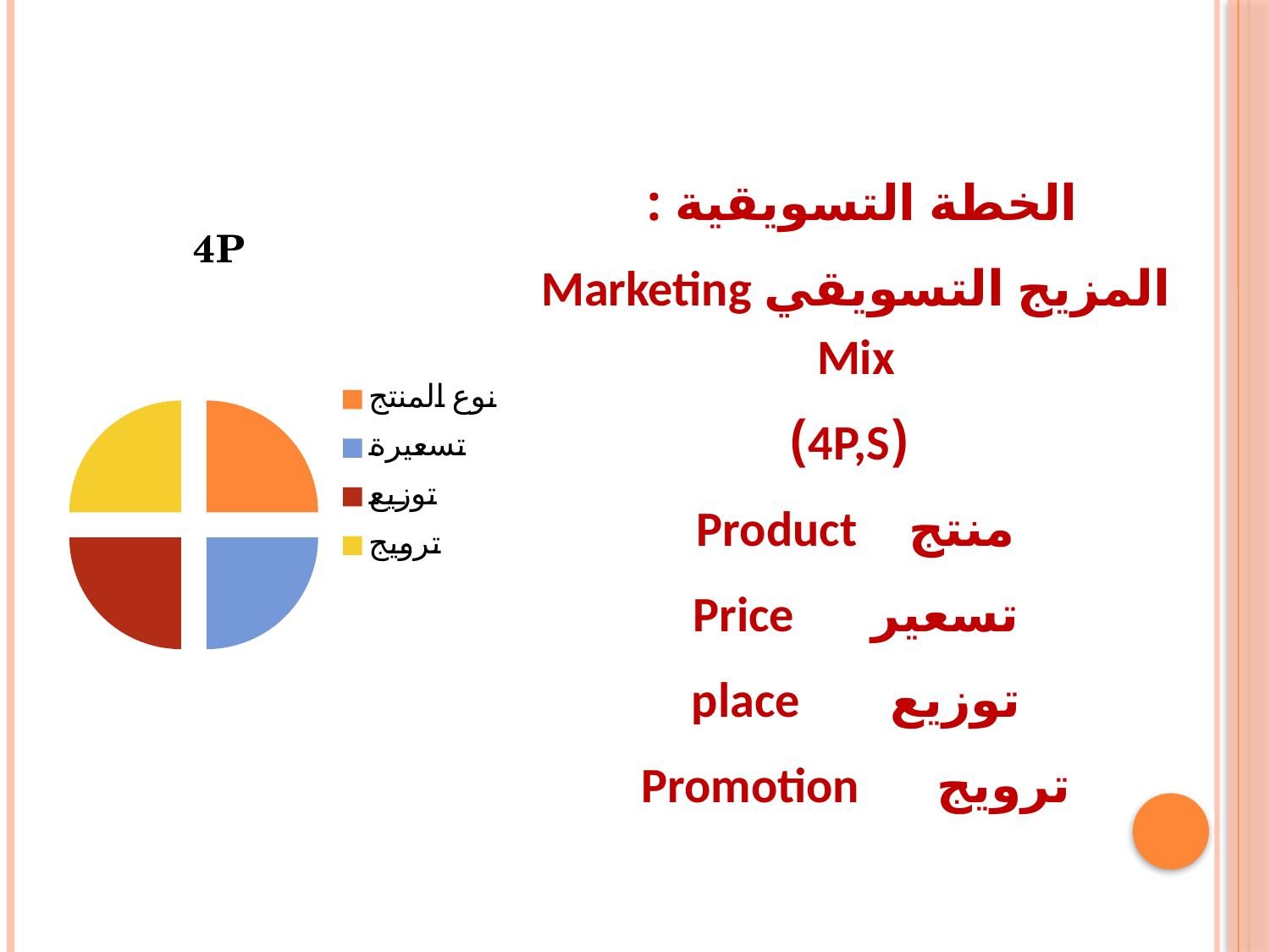

### Chart: 4P

| Category | المبيعات |
|---|---|
| نوع المنتج | 5.0 |
| تسعيرة  | 5.0 |
| توزيع | 5.0 |
| ترويج | 5.0 |
الخطة التسويقية :
المزيج التسويقي Marketing Mix
 (4P,S)
منتج    Product
تسعير      Price
 توزيع       place
 ترويج      Promotion